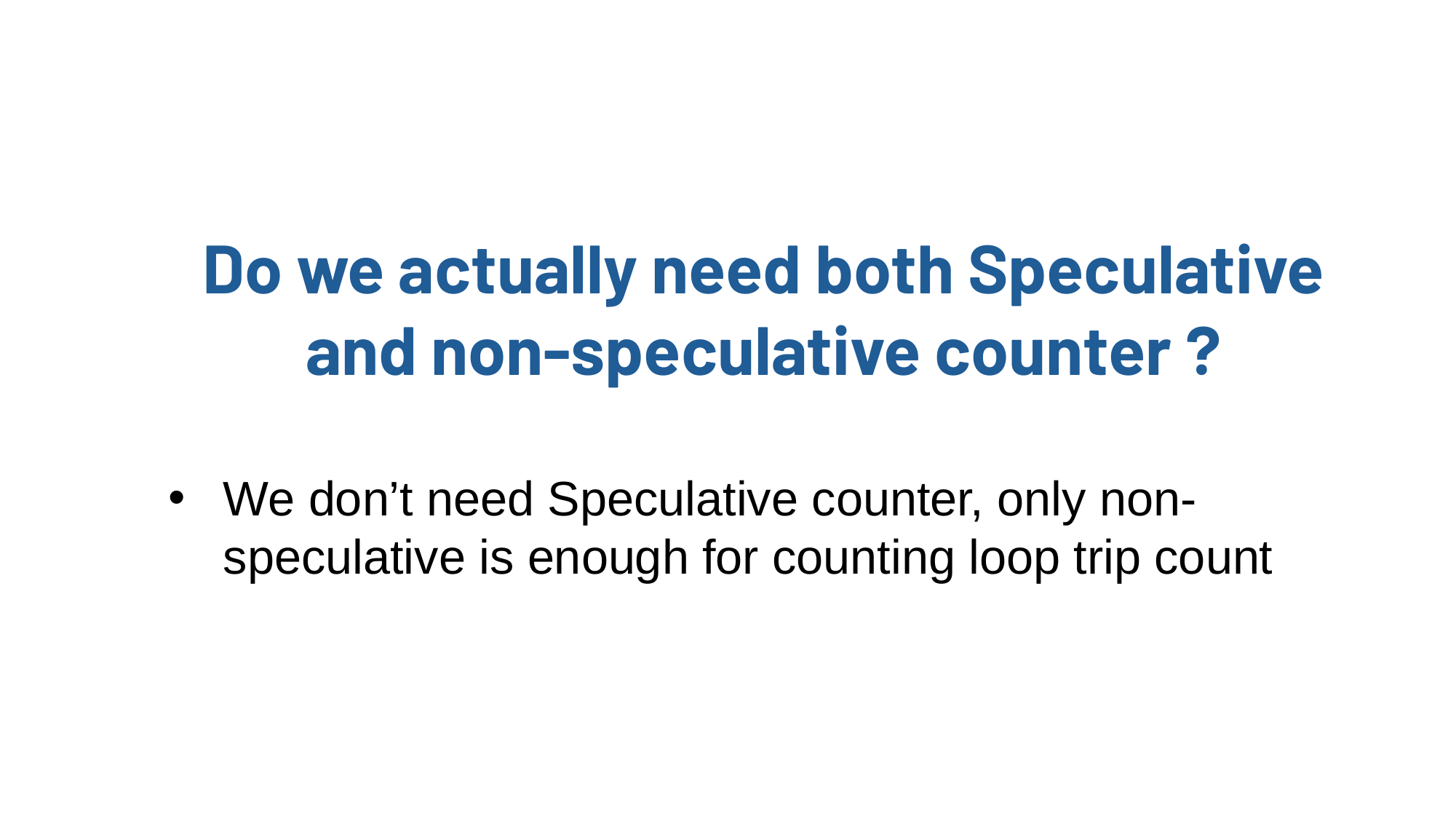

Do we actually need both Speculative and non-speculative counter ?

We don’t need Speculative counter, only non-speculative is enough for counting loop trip count